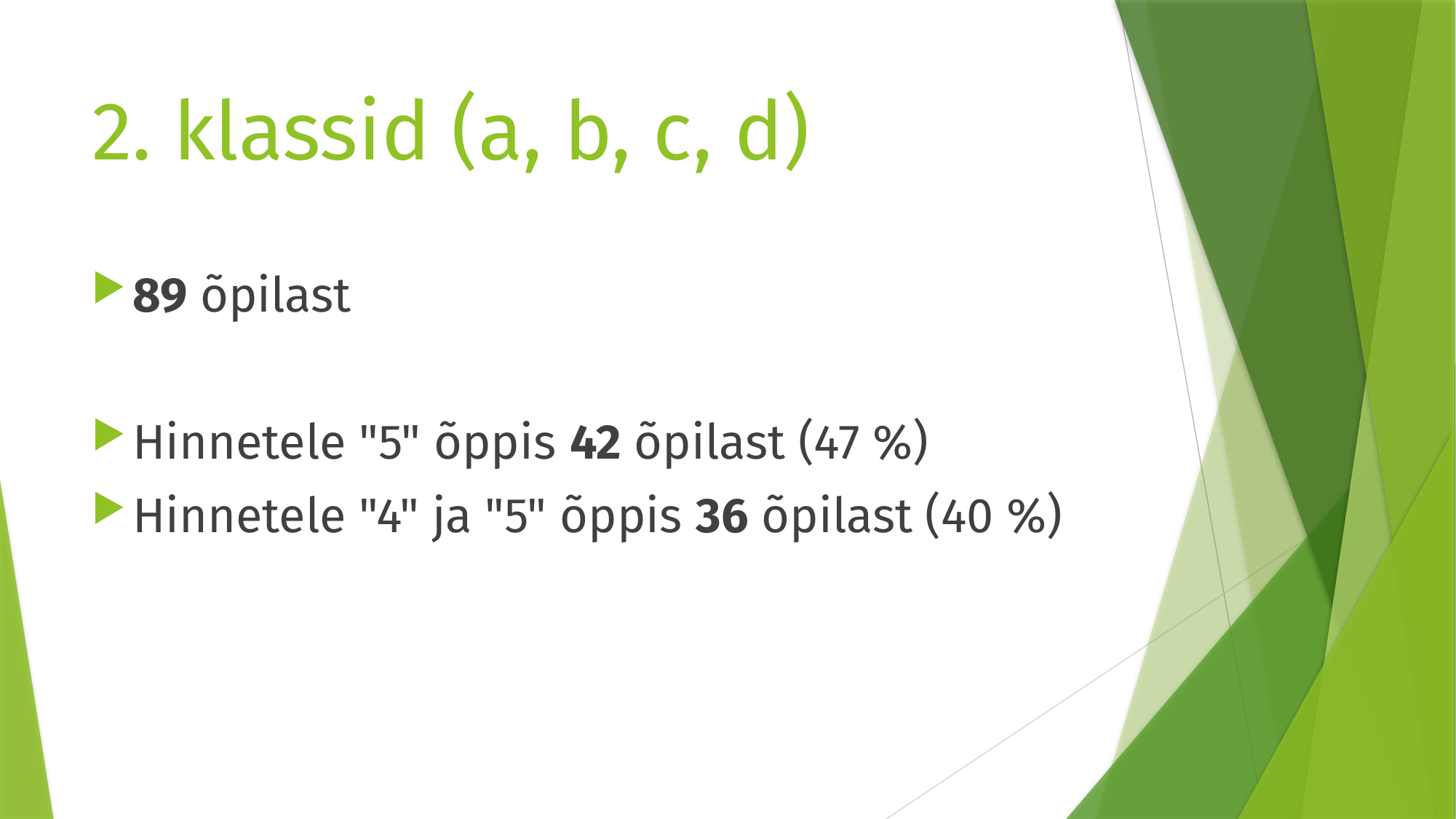

# 2. klassid (a, b, c, d)
89 õpilast

Hinnetele "5" õppis 42 õpilast (47 %)
Hinnetele "4" ja "5" õppis 36 õpilast (40 %)